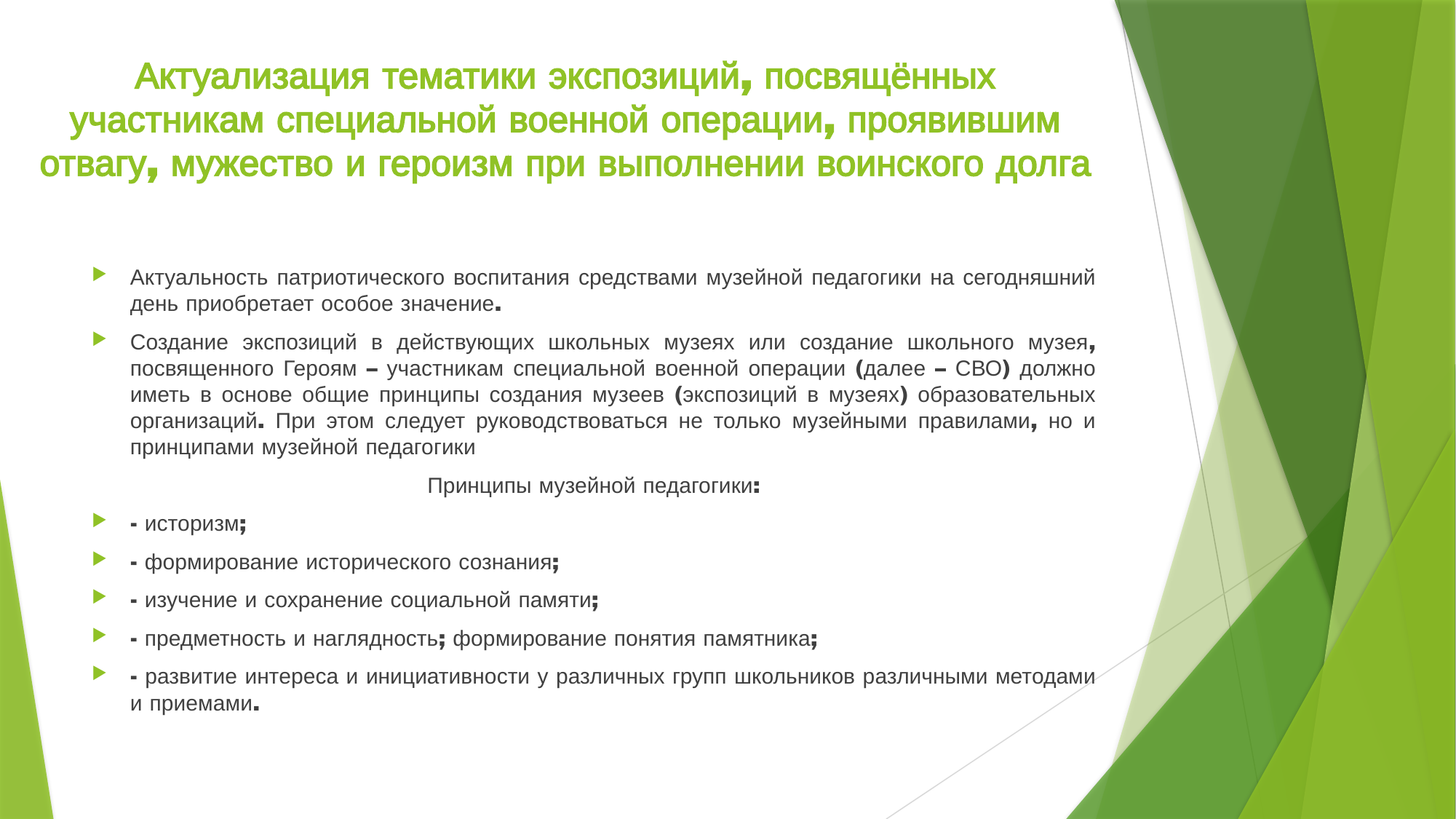

# Актуализация тематики экспозиций, посвящённых участникам специальной военной операции, проявившим отвагу, мужество и героизм при выполнении воинского долга
Актуальность патриотического воспитания средствами музейной педагогики на сегодняшний день приобретает особое значение.
Создание экспозиций в действующих школьных музеях или создание школьного музея, посвященного Героям – участникам специальной военной операции (далее – СВО) должно иметь в основе общие принципы создания музеев (экспозиций в музеях) образовательных организаций. При этом следует руководствоваться не только музейными правилами, но и принципами музейной педагогики
Принципы музейной педагогики:
- историзм;
- формирование исторического сознания;
- изучение и сохранение социальной памяти;
- предметность и наглядность; формирование понятия памятника;
- развитие интереса и инициативности у различных групп школьников различными методами и приемами.